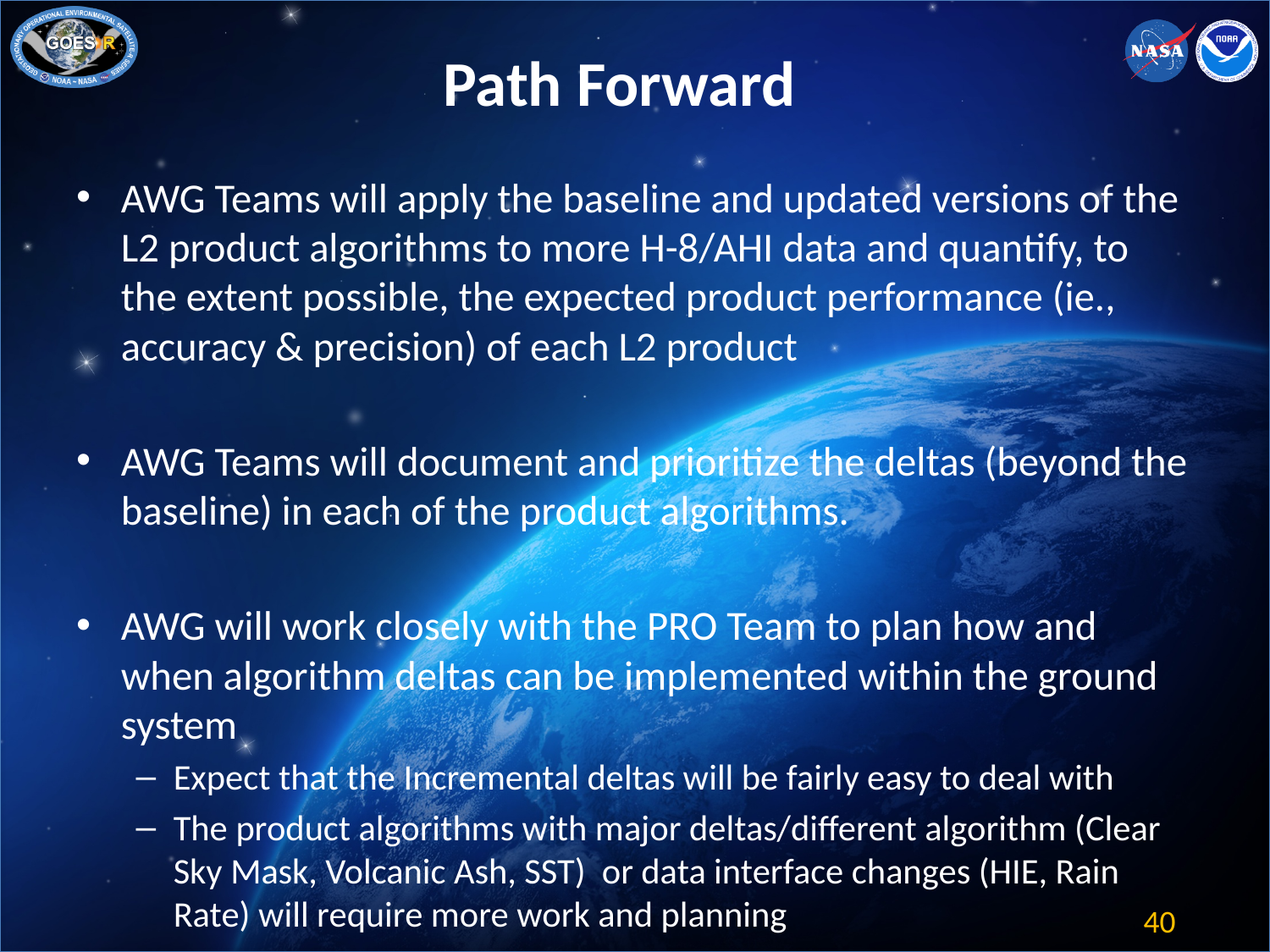

# Path Forward
AWG Teams will apply the baseline and updated versions of the L2 product algorithms to more H-8/AHI data and quantify, to the extent possible, the expected product performance (ie., accuracy & precision) of each L2 product

AWG Teams will document and prioritize the deltas (beyond the baseline) in each of the product algorithms.

AWG will work closely with the PRO Team to plan how and when algorithm deltas can be implemented within the ground system
Expect that the Incremental deltas will be fairly easy to deal with
The product algorithms with major deltas/different algorithm (Clear Sky Mask, Volcanic Ash, SST)  or data interface changes (HIE, Rain Rate) will require more work and planning
40